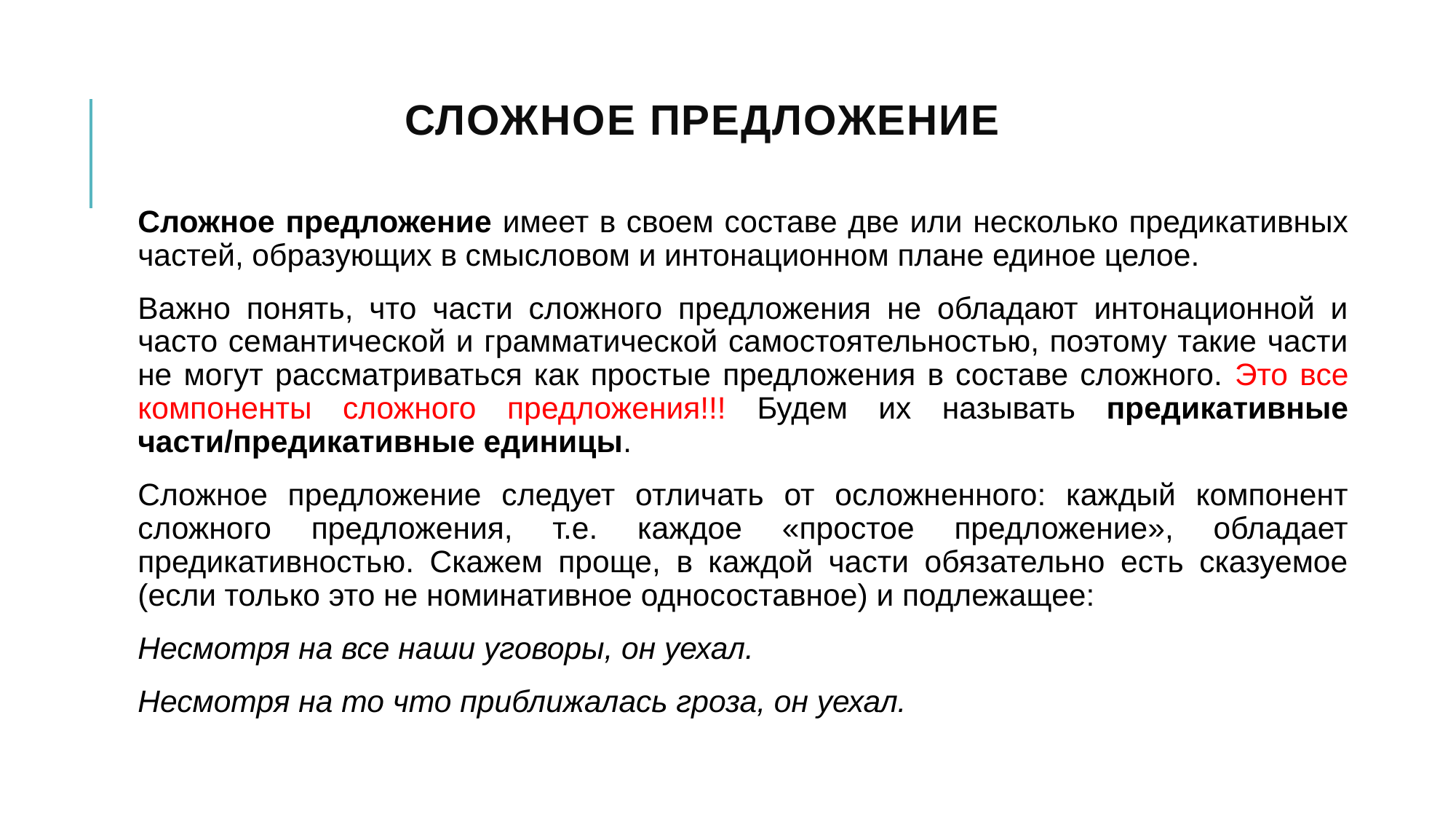

# Сложное предложение
Сложное предложение имеет в своем составе две или несколько предикативных частей, образующих в смысловом и интонационном плане единое целое.
Важно понять, что части сложного предложения не обладают интонационной и часто семантической и грамматической самостоятельностью, поэтому такие части не могут рассматриваться как простые предложения в составе сложного. Это все компоненты сложного предложения!!! Будем их называть предикативные части/предикативные единицы.
Сложное предложение следует отличать от осложненного: каждый компонент сложного предложения, т.е. каждое «простое предложение», обладает предикативностью. Скажем проще, в каждой части обязательно есть сказуемое (если только это не номинативное односоставное) и подлежащее:
Несмотря на все наши уговоры, он уехал.
Несмотря на то что приближалась гроза, он уехал.